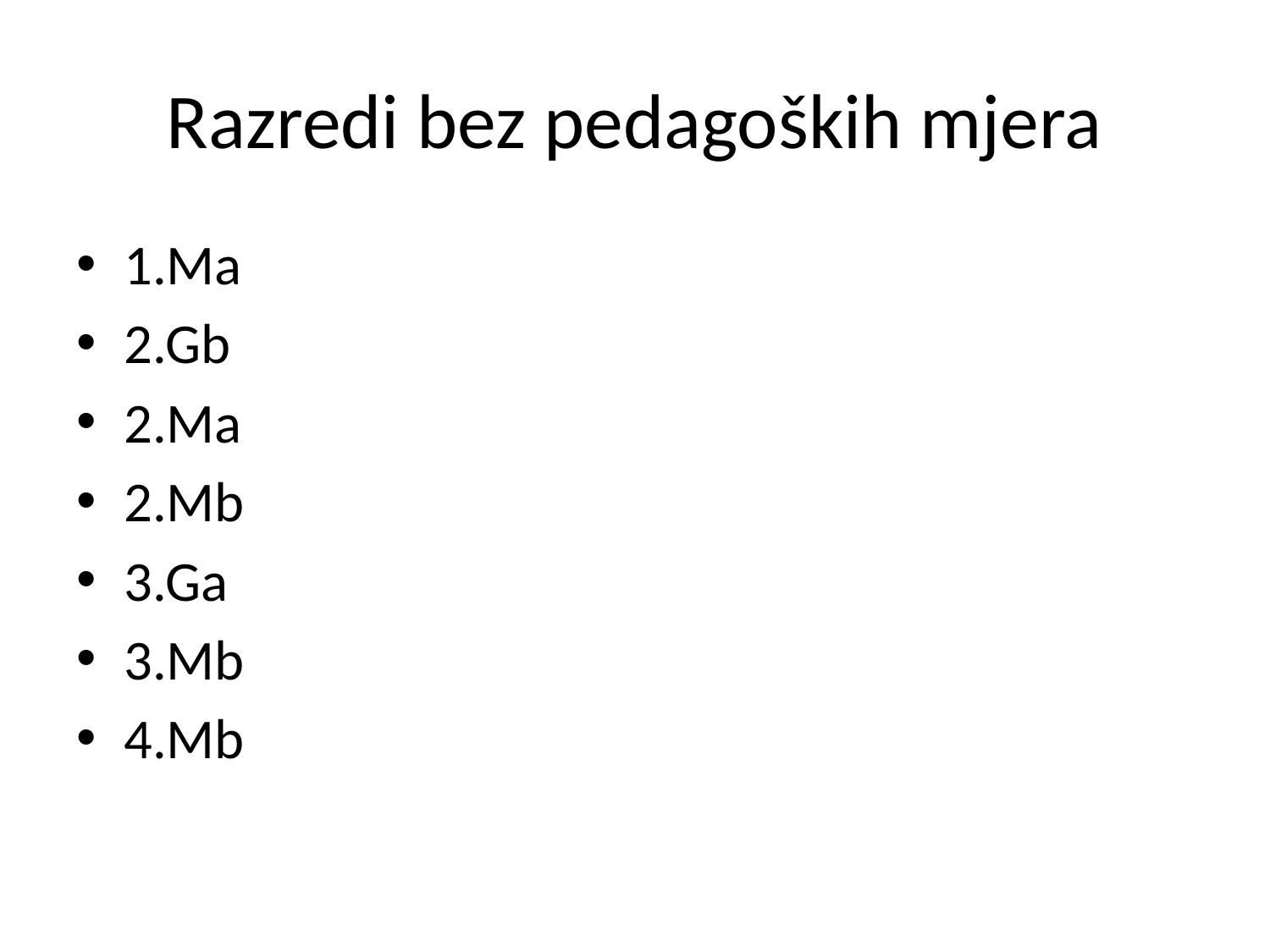

# Razredi bez pedagoških mjera
1.Ma
2.Gb
2.Ma
2.Mb
3.Ga
3.Mb
4.Mb